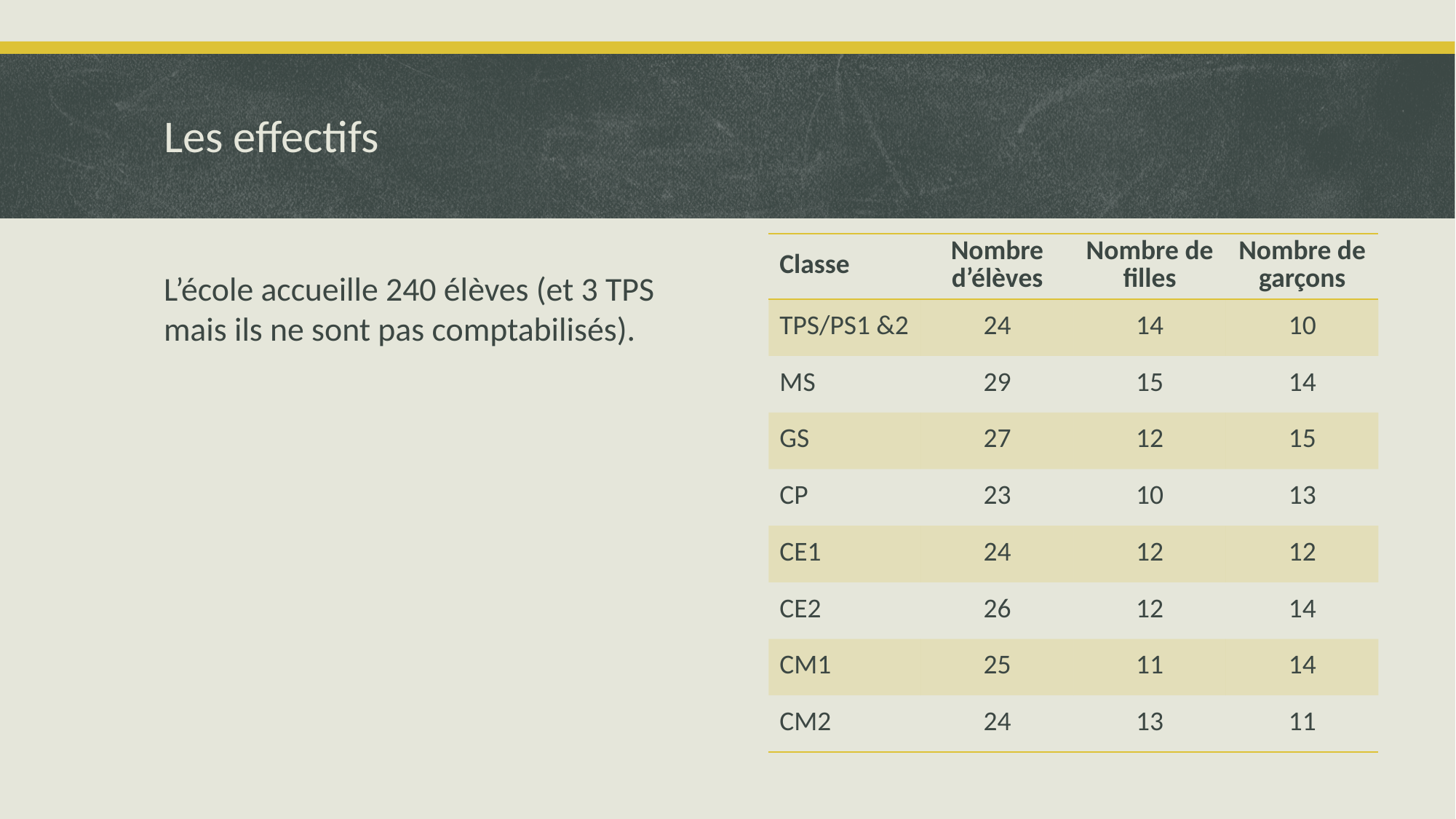

# Les effectifs
| Classe | Nombre d’élèves | Nombre de filles | Nombre de garçons |
| --- | --- | --- | --- |
| TPS/PS1 &2 | 24 | 14 | 10 |
| MS | 29 | 15 | 14 |
| GS | 27 | 12 | 15 |
| CP | 23 | 10 | 13 |
| CE1 | 24 | 12 | 12 |
| CE2 | 26 | 12 | 14 |
| CM1 | 25 | 11 | 14 |
| CM2 | 24 | 13 | 11 |
L’école accueille 240 élèves (et 3 TPS mais ils ne sont pas comptabilisés).